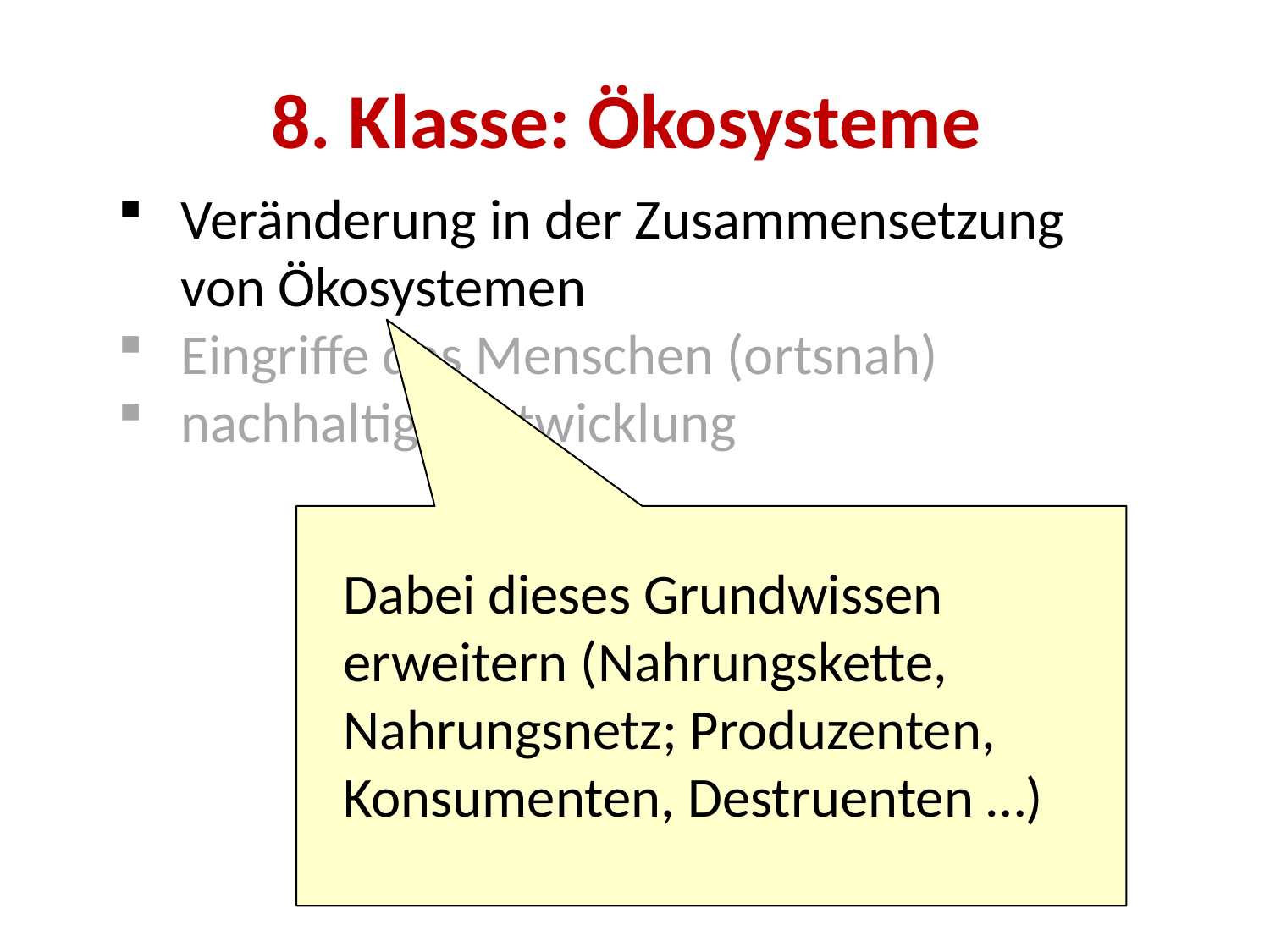

# 8. Klasse: Ökosysteme
Veränderung in der Zusammensetzung von Ökosystemen
Eingriffe des Menschen (ortsnah)
nachhaltige Entwicklung

Dabei dieses Grundwissen erweitern (Nahrungskette, Nahrungsnetz; Produzenten, Konsumenten, Destruenten …)